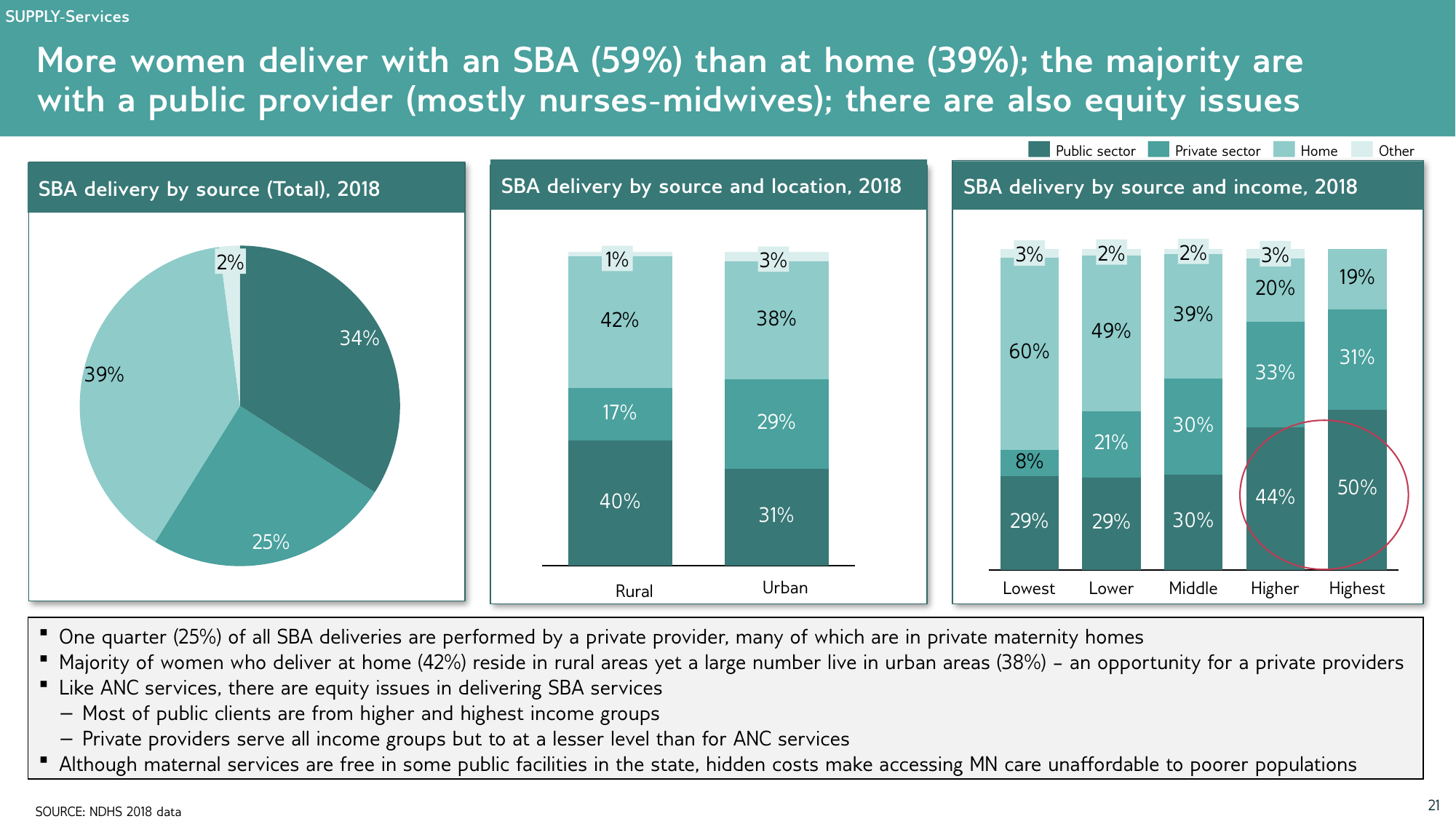

SUPPLY-Services
# More women deliver with an SBA (59%) than at home (39%); the majority are with a public provider (mostly nurses-midwives); there are also equity issues
Public sector
Private sector
Home
Other

SBA delivery by source and location, 2018

SBA delivery by source and income, 2018
SBA delivery by source (Total), 2018

### Chart

| Category |  |
|---|---|
2%

### Chart

| Category |  |  |  |  |
|---|---|---|---|---|
2%
3%
3%

### Chart

| Category |  |  |  |  |
|---|---|---|---|---|
1%
3%
2%

Urban
Lowest
Lower
Middle
Higher
Highest
Rural
One quarter (25%) of all SBA deliveries are performed by a private provider, many of which are in private maternity homes
Majority of women who deliver at home (42%) reside in rural areas yet a large number live in urban areas (38%) – an opportunity for a private providers
Like ANC services, there are equity issues in delivering SBA services
Most of public clients are from higher and highest income groups
Private providers serve all income groups but to at a lesser level than for ANC services
Although maternal services are free in some public facilities in the state, hidden costs make accessing MN care unaffordable to poorer populations
SOURCE: NDHS 2018 data